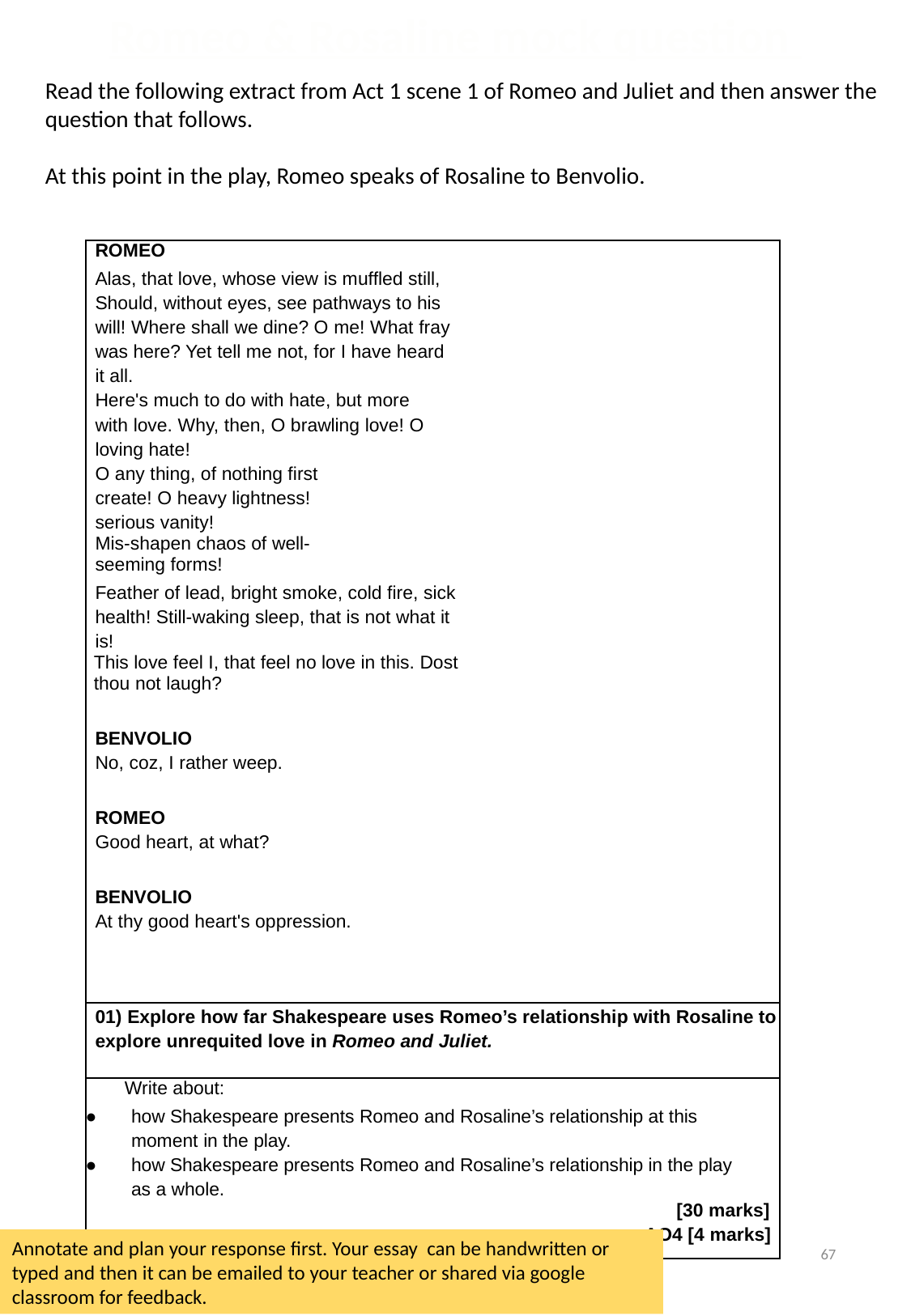

Romeo & Rosaline mock question
Read the following extract from Act 1 scene 1 of Romeo and Juliet and then answer the question that follows.

At this point in the play, Romeo speaks of Rosaline to Benvolio.
| ROMEO Alas, that love, whose view is muffled still, Should, without eyes, see pathways to his will! Where shall we dine? O me! What fray was here? Yet tell me not, for I have heard it all. Here's much to do with hate, but more with love. Why, then, O brawling love! O loving hate! O any thing, of nothing first create! O heavy lightness! serious vanity! Mis-shapen chaos of well-seeming forms! Feather of lead, bright smoke, cold fire, sick health! Still-waking sleep, that is not what it is! This love feel I, that feel no love in this. Dost thou not laugh?   BENVOLIO No, coz, I rather weep.   ROMEO Good heart, at what?   BENVOLIO At thy good heart's oppression. |
| --- |
| 01) Explore how far Shakespeare uses Romeo’s relationship with Rosaline to explore unrequited love in Romeo and Juliet. |
| Write about: how Shakespeare presents Romeo and Rosaline’s relationship at this moment in the play. how Shakespeare presents Romeo and Rosaline’s relationship in the play as a whole. [30 marks] AO4 [4 marks] |
67
Annotate and plan your response first. Your essay  can be handwritten or typed and then it can be emailed to your teacher or shared via google classroom for feedback.